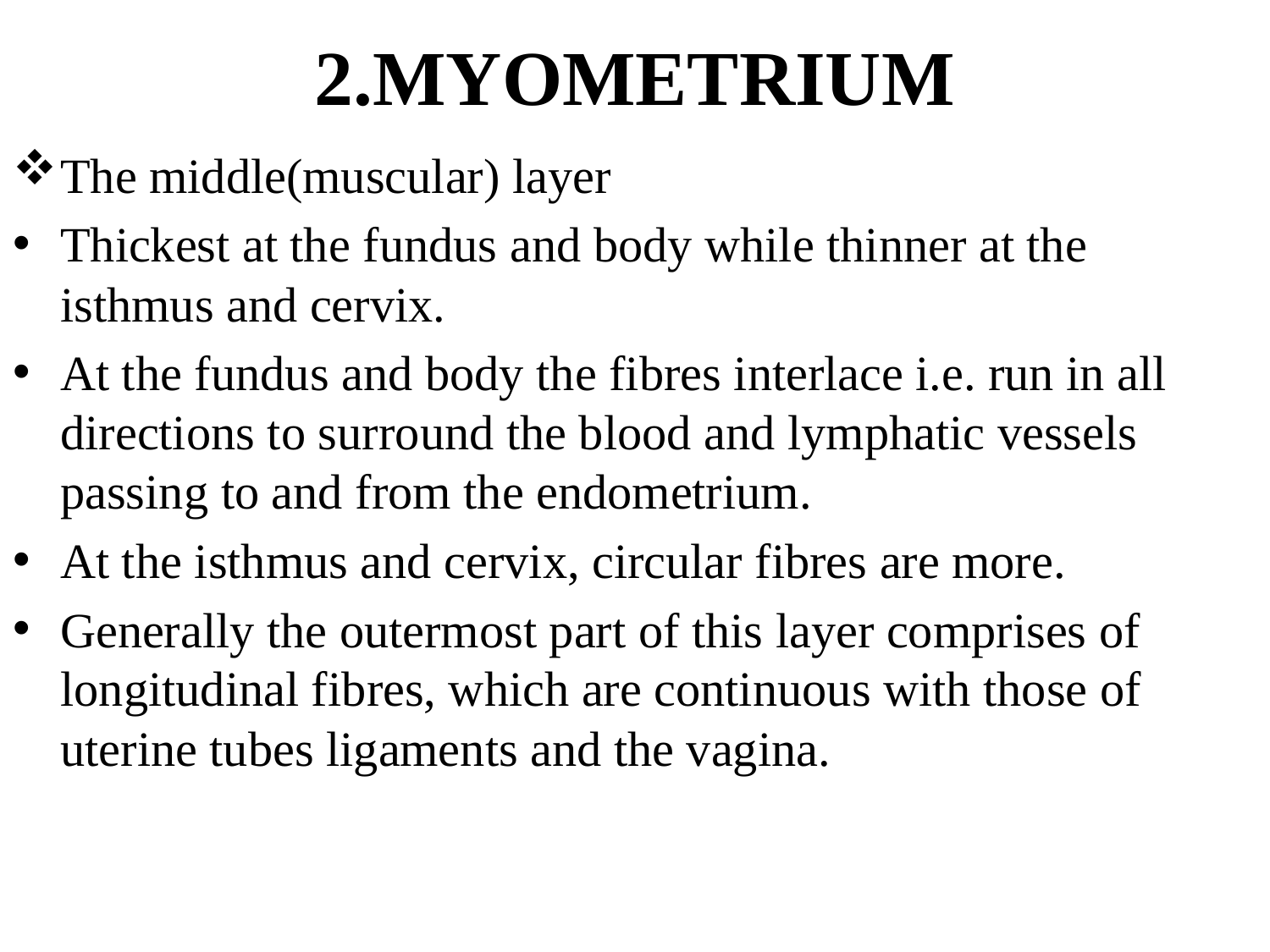

# 2.MYOMETRIUM
The middle(muscular) layer
Thickest at the fundus and body while thinner at the isthmus and cervix.
At the fundus and body the fibres interlace i.e. run in all directions to surround the blood and lymphatic vessels passing to and from the endometrium.
At the isthmus and cervix, circular fibres are more.
Generally the outermost part of this layer comprises of longitudinal fibres, which are continuous with those of uterine tubes ligaments and the vagina.